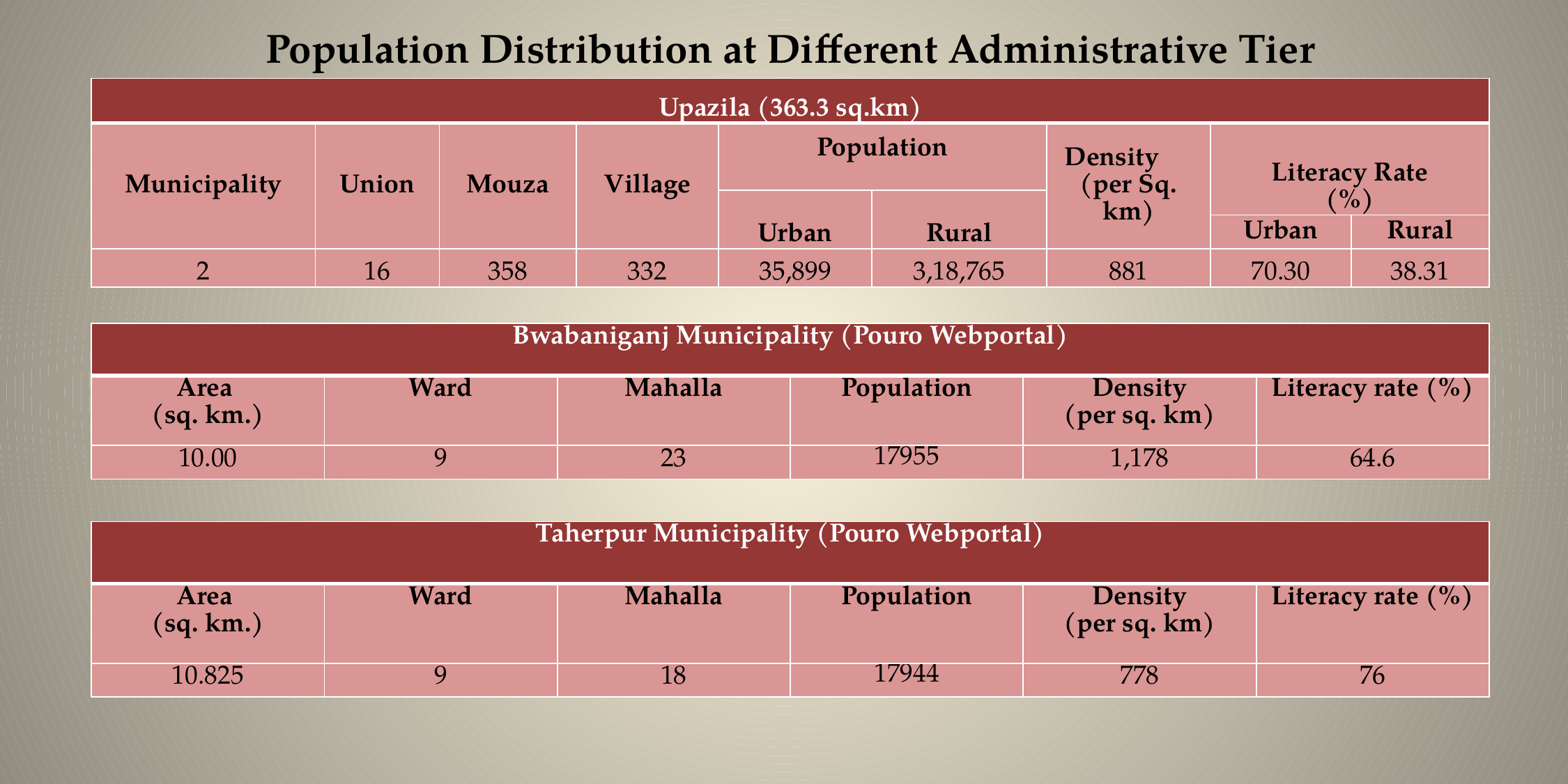

Population Distribution at Different Administrative Tier
| Upazila (363.3 sq.km) |  |  |  |  |  |  |  |  |
| --- | --- | --- | --- | --- | --- | --- | --- | --- |
| Municipality | Union | Mouza | Village | Population |  | Density (per Sq. km) | Literacy Rate (%) |  |
|  |  |  |  | Urban | Rural |  |  |  |
|  |  |  |  |  |  |  | Urban | Rural |
| 2 | 16 | 358 | 332 | 35,899 | 3,18,765 | 881 | 70.30 | 38.31 |
| Bwabaniganj Municipality (Pouro Webportal) |  |  |  |  |  |
| --- | --- | --- | --- | --- | --- |
| Area (sq. km.) | Ward | Mahalla | Population | Density (per sq. km) | Literacy rate (%) |
| 10.00 | 9 | 23 | 17955 | 1,178 | 64.6 |
| Taherpur Municipality (Pouro Webportal) |  |  |  |  |  |
| --- | --- | --- | --- | --- | --- |
| Area (sq. km.) | Ward | Mahalla | Population | Density (per sq. km) | Literacy rate (%) |
| 10.825 | 9 | 18 | 17944 | 778 | 76 |